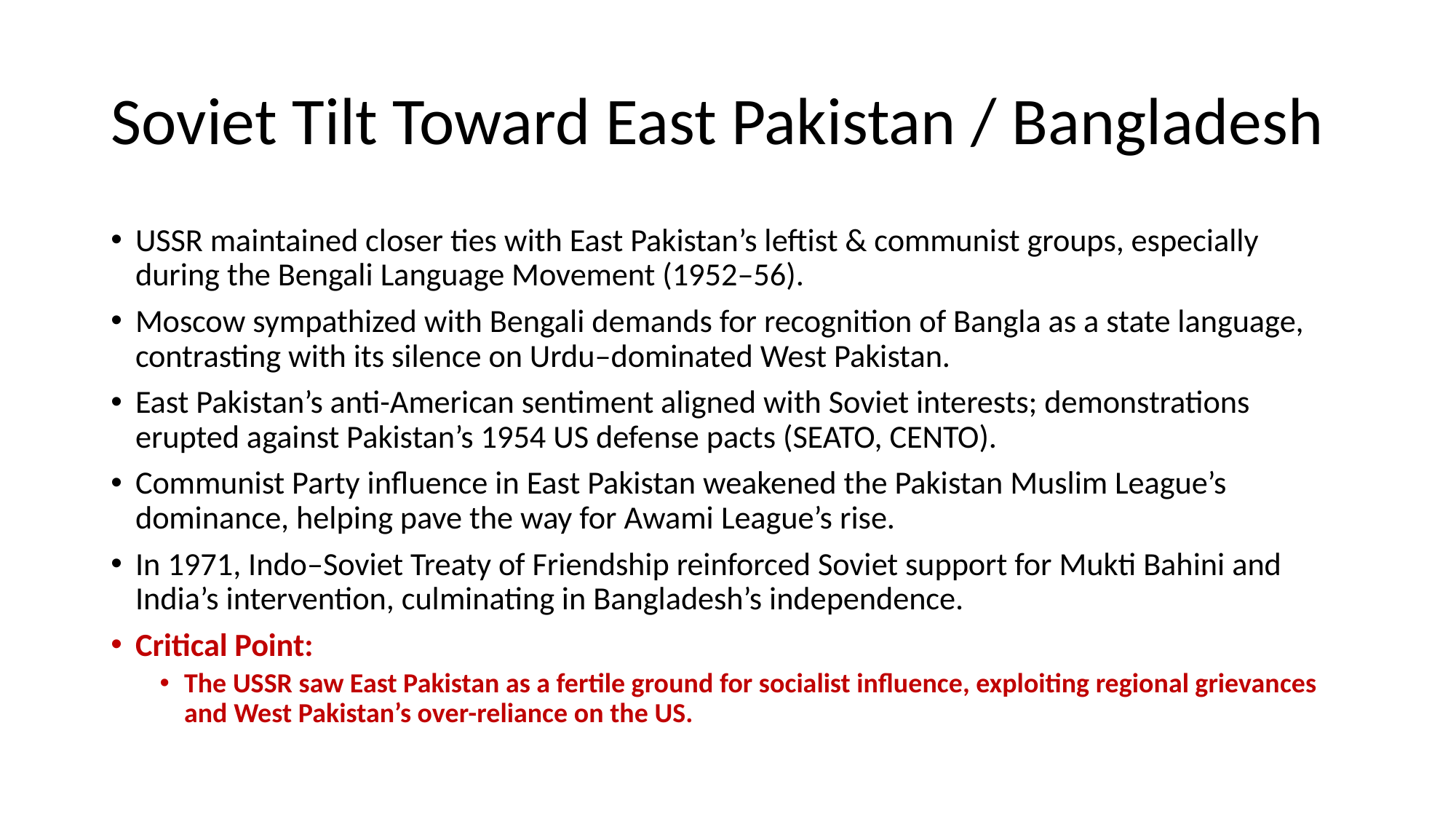

# Soviet Tilt Toward East Pakistan / Bangladesh
USSR maintained closer ties with East Pakistan’s leftist & communist groups, especially during the Bengali Language Movement (1952–56).
Moscow sympathized with Bengali demands for recognition of Bangla as a state language, contrasting with its silence on Urdu–dominated West Pakistan.
East Pakistan’s anti-American sentiment aligned with Soviet interests; demonstrations erupted against Pakistan’s 1954 US defense pacts (SEATO, CENTO).
Communist Party influence in East Pakistan weakened the Pakistan Muslim League’s dominance, helping pave the way for Awami League’s rise.
In 1971, Indo–Soviet Treaty of Friendship reinforced Soviet support for Mukti Bahini and India’s intervention, culminating in Bangladesh’s independence.
Critical Point:
The USSR saw East Pakistan as a fertile ground for socialist influence, exploiting regional grievances and West Pakistan’s over-reliance on the US.